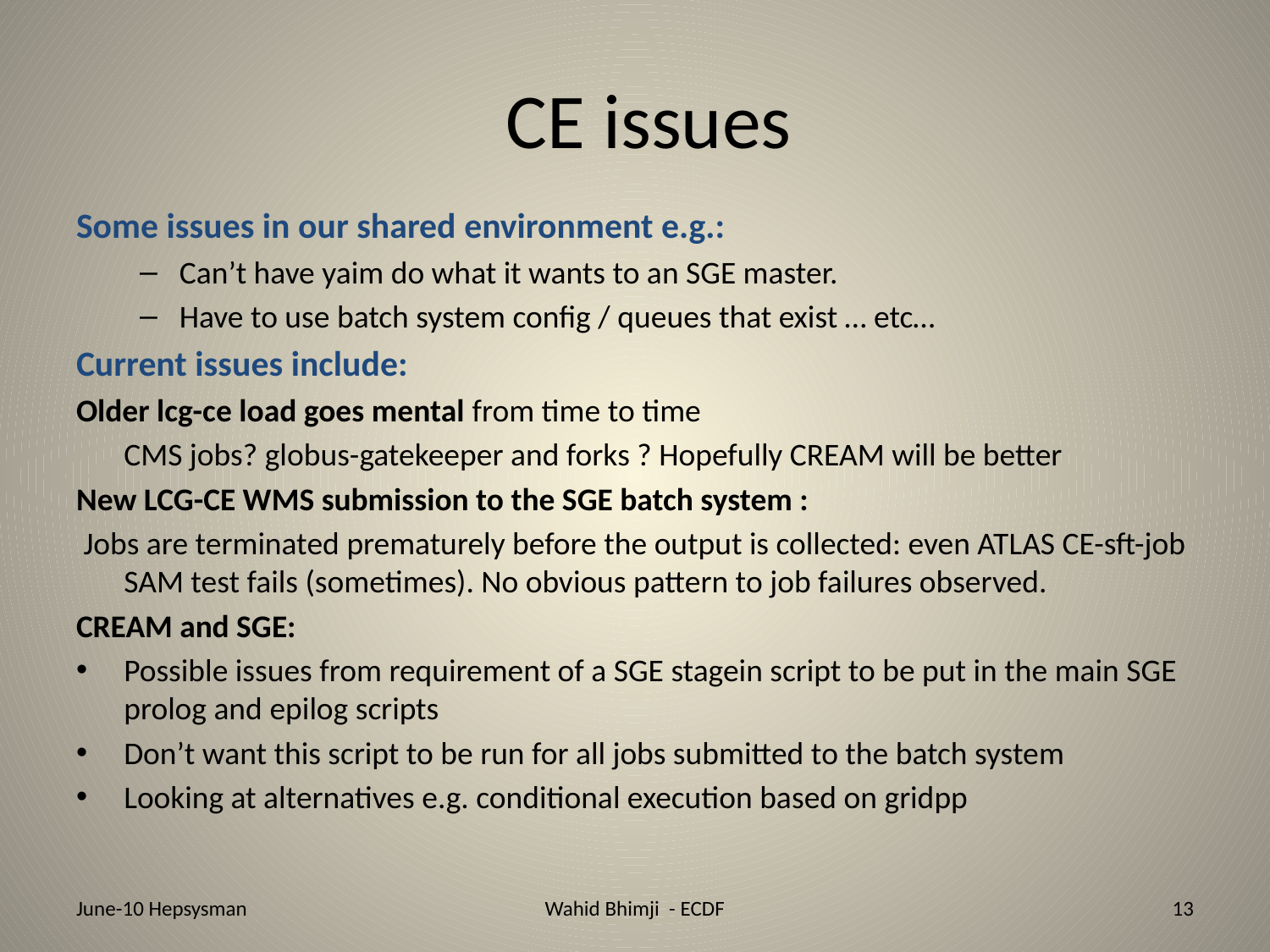

# CE issues
Some issues in our shared environment e.g.:
Can’t have yaim do what it wants to an SGE master.
Have to use batch system config / queues that exist … etc…
Current issues include:
Older lcg-ce load goes mental from time to time
	CMS jobs? globus-gatekeeper and forks ? Hopefully CREAM will be better
New LCG-CE WMS submission to the SGE batch system :
 Jobs are terminated prematurely before the output is collected: even ATLAS CE-sft-job SAM test fails (sometimes). No obvious pattern to job failures observed.
CREAM and SGE:
Possible issues from requirement of a SGE stagein script to be put in the main SGE prolog and epilog scripts
Don’t want this script to be run for all jobs submitted to the batch system
Looking at alternatives e.g. conditional execution based on gridpp

June-10 Hepsysman
Wahid Bhimji  - ECDF
13